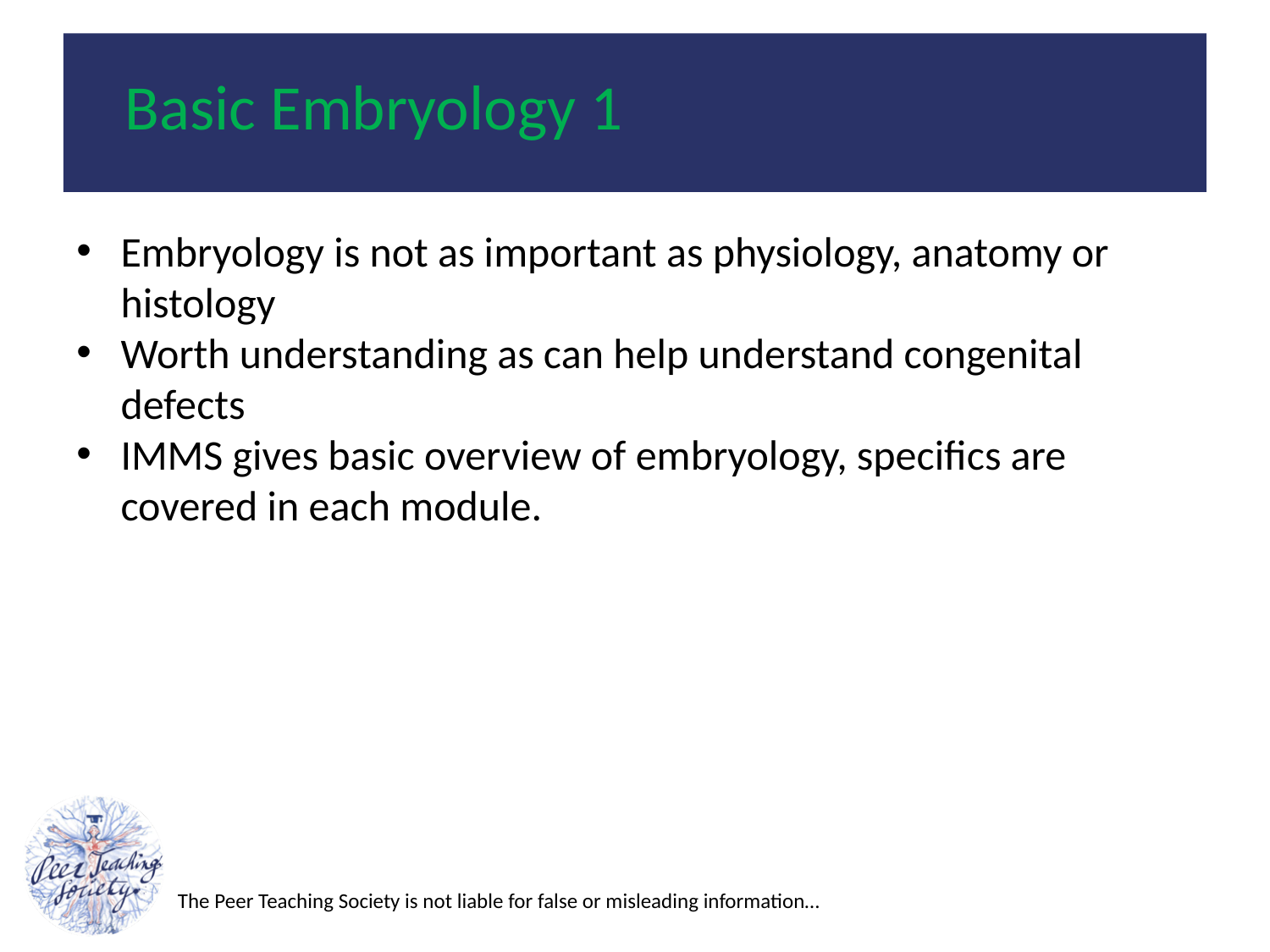

Basic Embryology 1
Embryology is not as important as physiology, anatomy or histology
Worth understanding as can help understand congenital defects
IMMS gives basic overview of embryology, specifics are covered in each module.